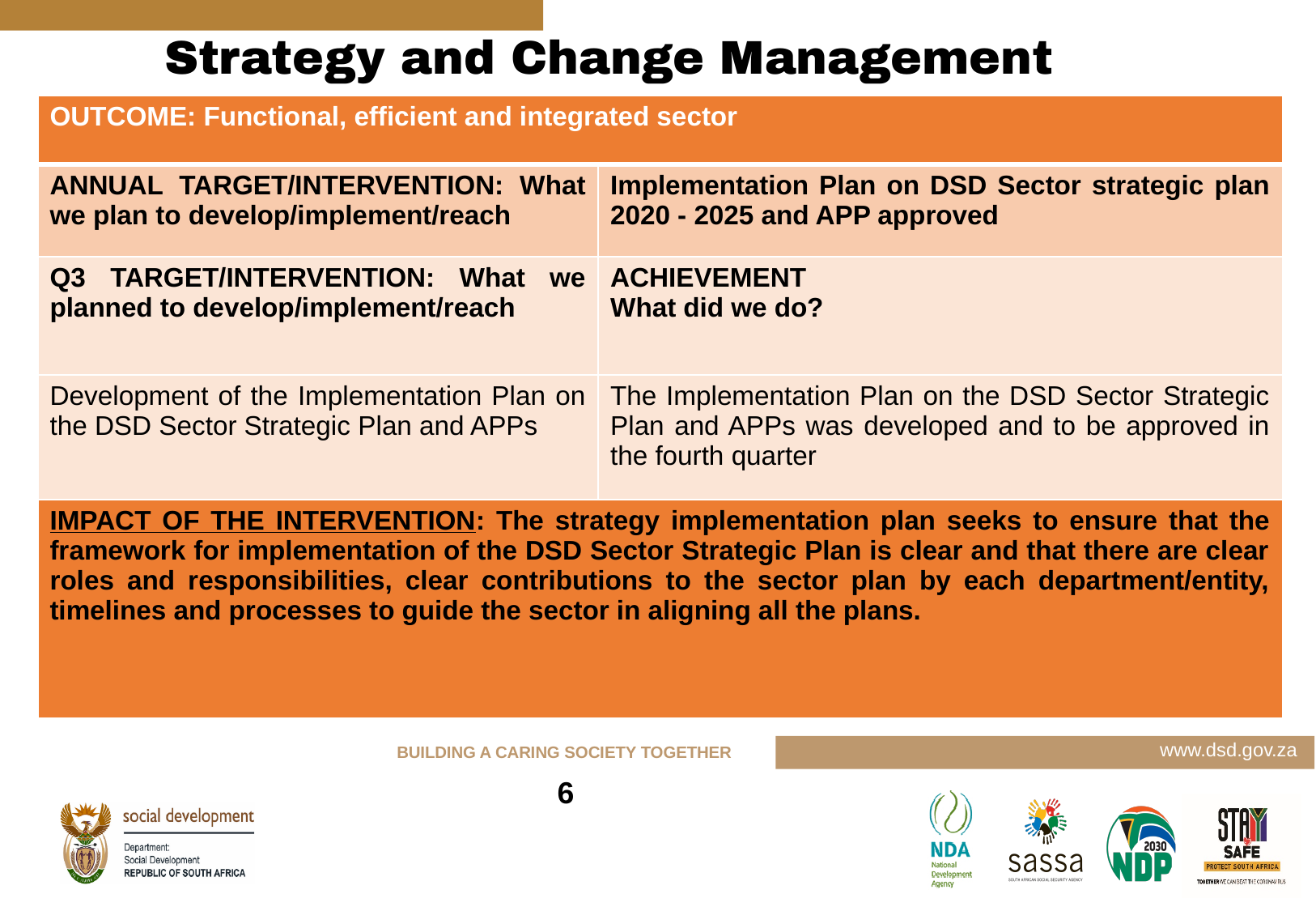

# Strategy and Change Management
| OUTCOME: Functional, efficient and integrated sector |  |
| --- | --- |
| ANNUAL TARGET/INTERVENTION: What we plan to develop/implement/reach | Implementation Plan on DSD Sector strategic plan 2020 - 2025 and APP approved |
| Q3 TARGET/INTERVENTION: What we planned to develop/implement/reach | ACHIEVEMENT What did we do? |
| Development of the Implementation Plan on the DSD Sector Strategic Plan and APPs | The Implementation Plan on the DSD Sector Strategic Plan and APPs was developed and to be approved in the fourth quarter |
| IMPACT OF THE INTERVENTION: The strategy implementation plan seeks to ensure that the framework for implementation of the DSD Sector Strategic Plan is clear and that there are clear roles and responsibilities, clear contributions to the sector plan by each department/entity, timelines and processes to guide the sector in aligning all the plans. |  |
6